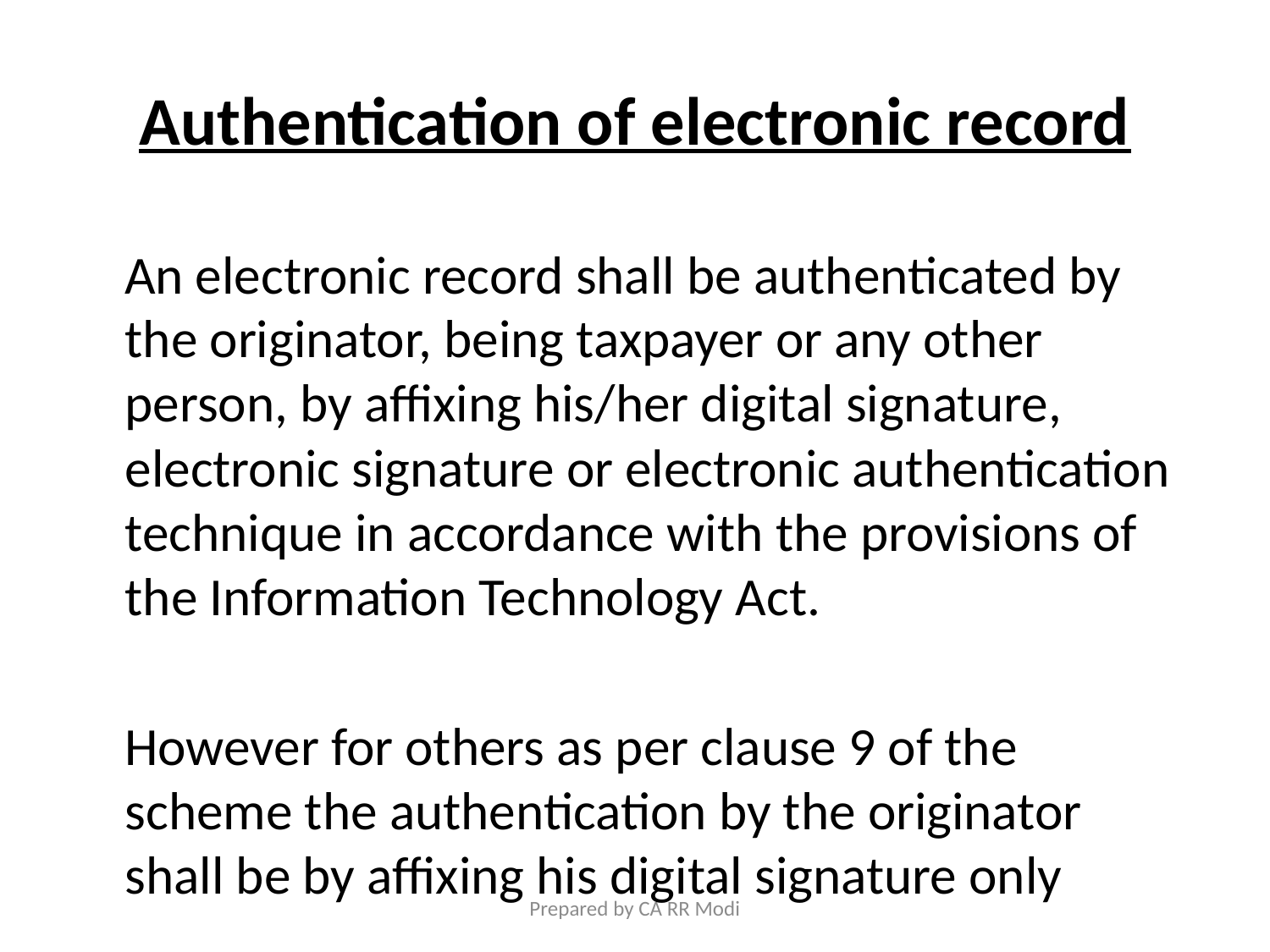

# Authentication of electronic record

    An electronic record shall be authenticated by the originator, being taxpayer or any other person, by affixing his/her digital signature, electronic signature or electronic authentication technique in accordance with the provisions of the Information Technology Act.

    However for others as per clause 9 of the scheme the authentication by the originator shall be by affixing his digital signature only
Prepared by CA RR Modi